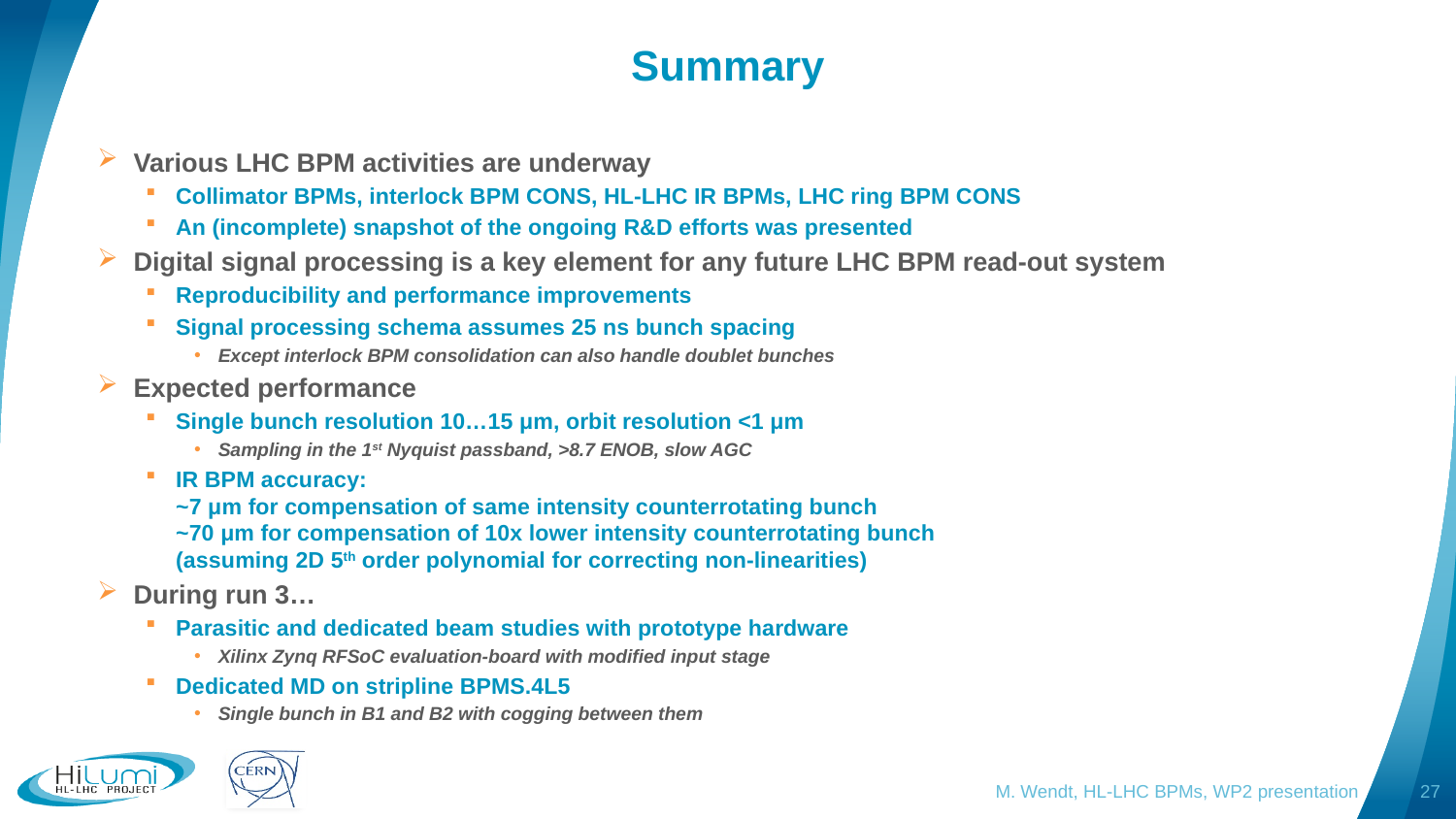

# Summary
Various LHC BPM activities are underway
Collimator BPMs, interlock BPM CONS, HL-LHC IR BPMs, LHC ring BPM CONS
An (incomplete) snapshot of the ongoing R&D efforts was presented
Digital signal processing is a key element for any future LHC BPM read-out system
Reproducibility and performance improvements
Signal processing schema assumes 25 ns bunch spacing
Except interlock BPM consolidation can also handle doublet bunches
Expected performance
Single bunch resolution 10…15 μm, orbit resolution <1 μm
Sampling in the 1st Nyquist passband, >8.7 ENOB, slow AGC
IR BPM accuracy:
~7 μm for compensation of same intensity counterrotating bunch
~70 μm for compensation of 10x lower intensity counterrotating bunch
(assuming 2D 5th order polynomial for correcting non-linearities)
During run 3…
Parasitic and dedicated beam studies with prototype hardware
Xilinx Zynq RFSoC evaluation-board with modified input stage
Dedicated MD on stripline BPMS.4L5
Single bunch in B1 and B2 with cogging between them

M. Wendt, HL-LHC BPMs, WP2 presentation
27